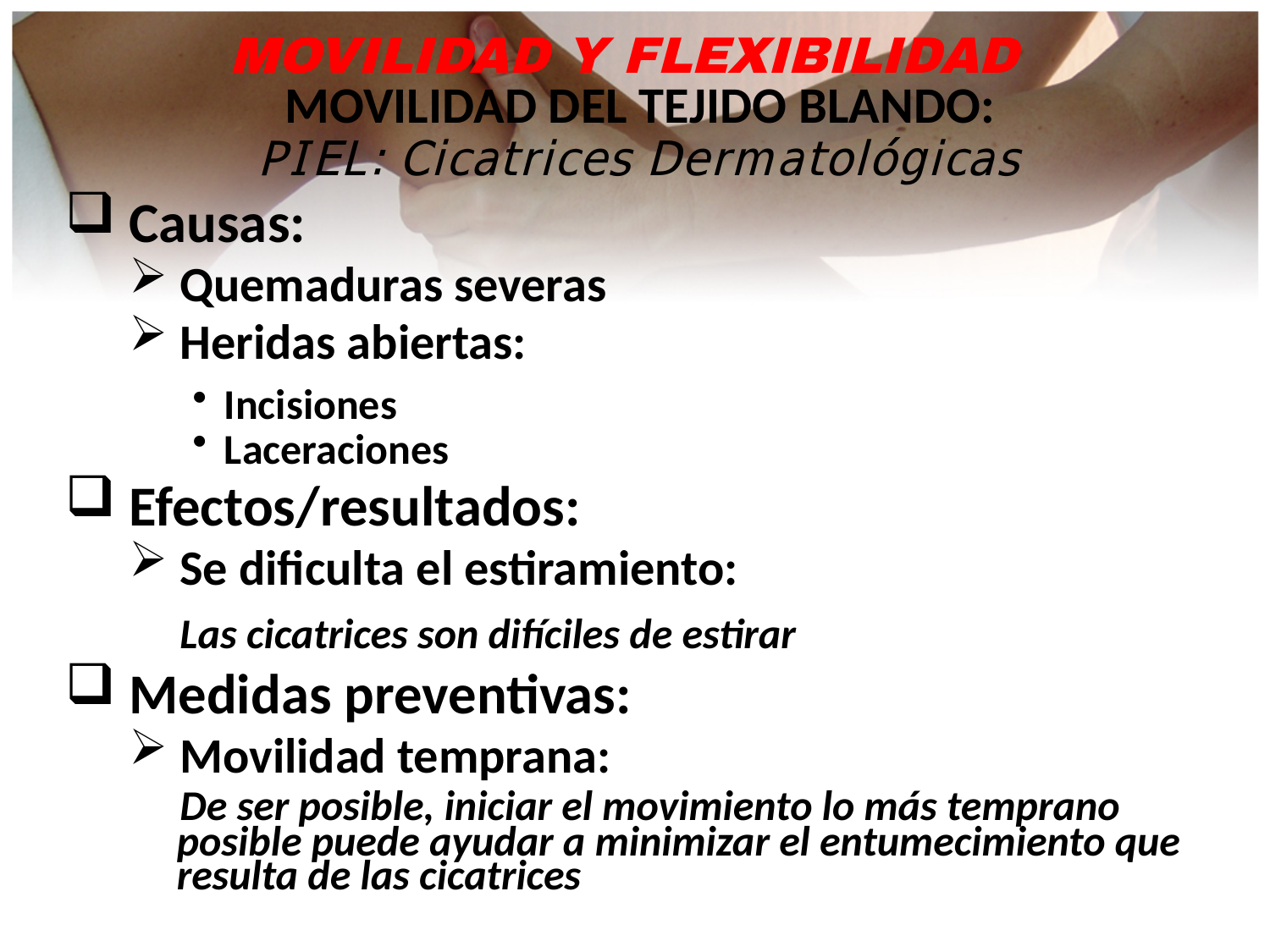

MOVILIDAD Y FLEXIBILIDAD
MOVILIDAD DEL TEJIDO BLANDO:
PIEL: Cicatrices Dermatológicas
 Causas:
 Quemaduras severas
 Heridas abiertas:
Incisiones
Laceraciones
 Efectos/resultados:
 Se dificulta el estiramiento:
    Las cicatrices son difíciles de estirar
 Medidas preventivas:
 Movilidad temprana:
    De ser posible, iniciar el movimiento lo más temprano
     posible puede ayudar a minimizar el entumecimiento que
     resulta de las cicatrices